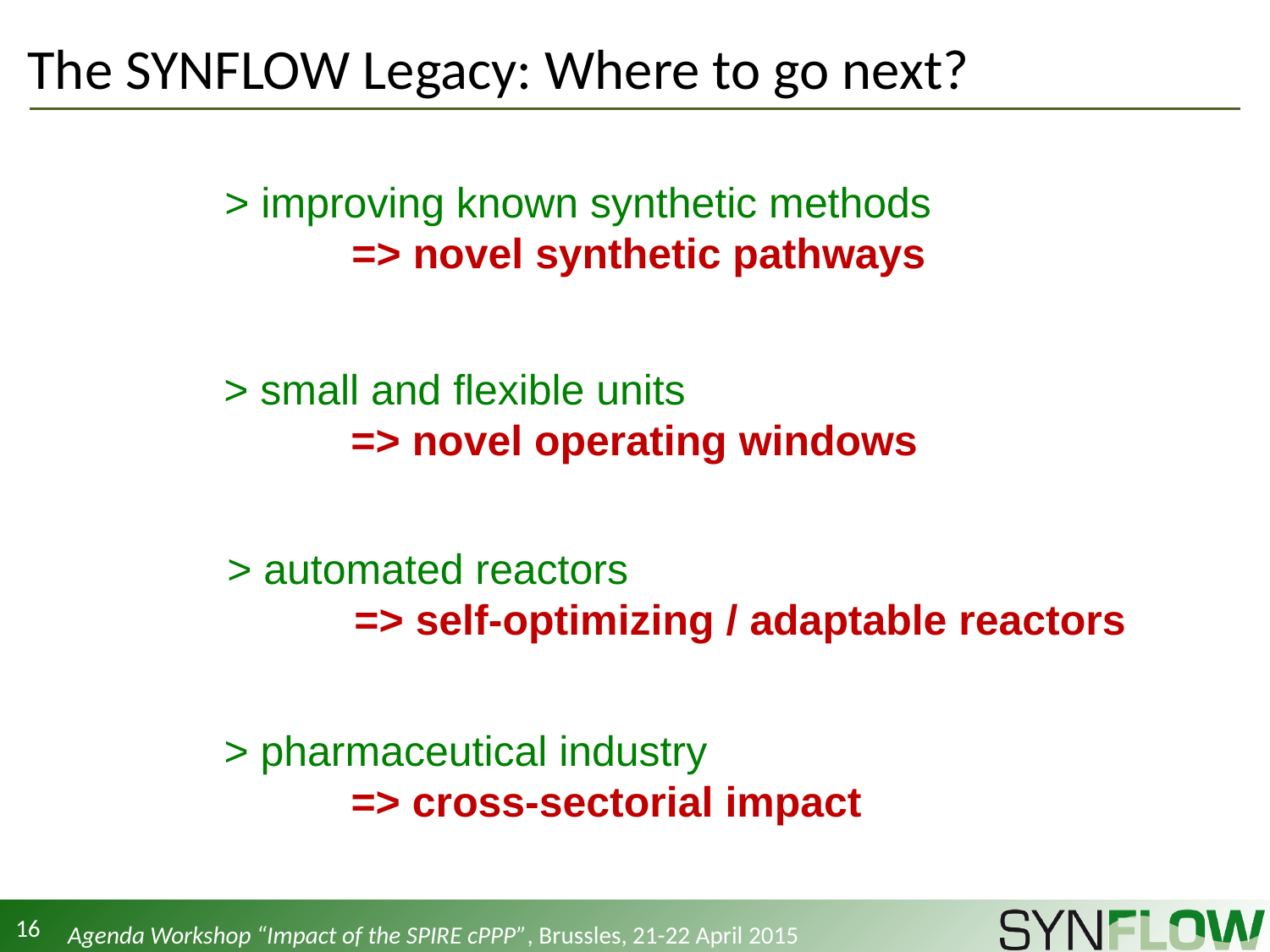

# The SYNFLOW Legacy: Where to go next?
> improving known synthetic methods
	=> novel synthetic pathways
> small and flexible units
	=> novel operating windows
> automated reactors
	=> self-optimizing / adaptable reactors
> pharmaceutical industry
	=> cross-sectorial impact
Agenda Workshop “Impact of the SPIRE cPPP”, Brussles, 21-22 April 2015